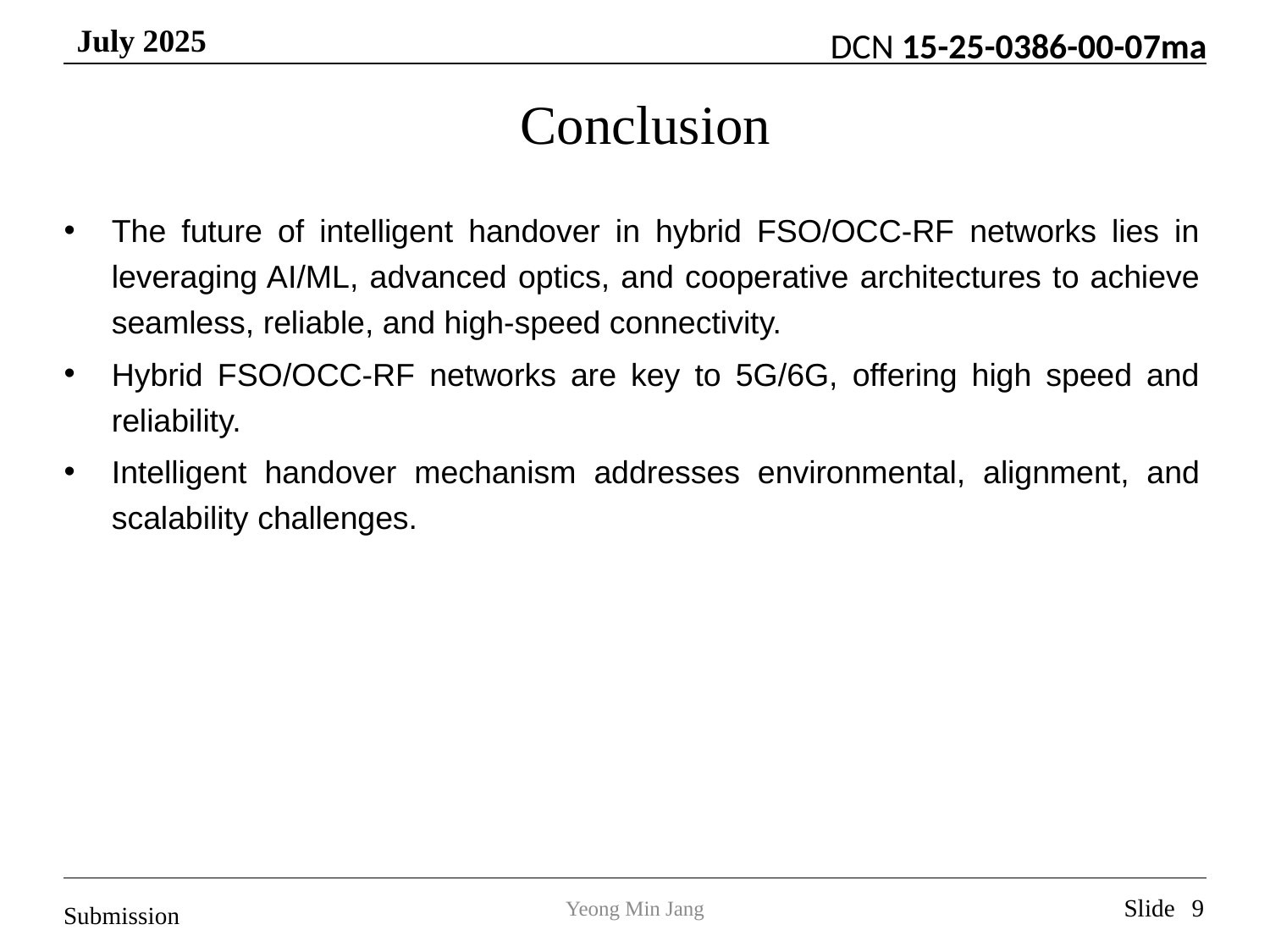

# Conclusion

The future of intelligent handover in hybrid FSO/OCC-RF networks lies in leveraging AI/ML, advanced optics, and cooperative architectures to achieve seamless, reliable, and high-speed connectivity.
Hybrid FSO/OCC-RF networks are key to 5G/6G, offering high speed and reliability.
Intelligent handover mechanism addresses environmental, alignment, and scalability challenges.